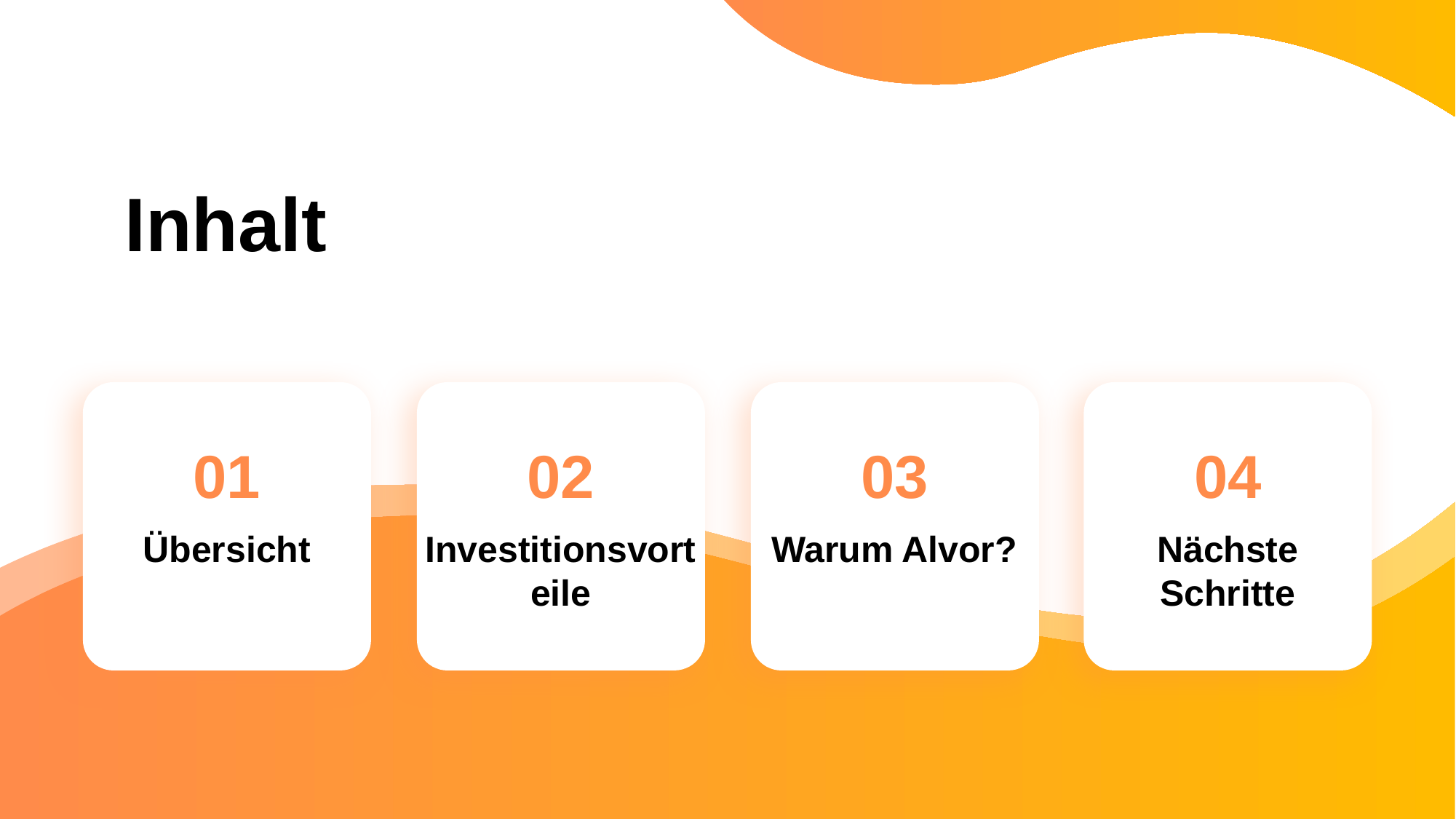

# Inhalt

01
02
03
04
Übersicht
Investitionsvorteile
Warum Alvor?
Nächste Schritte